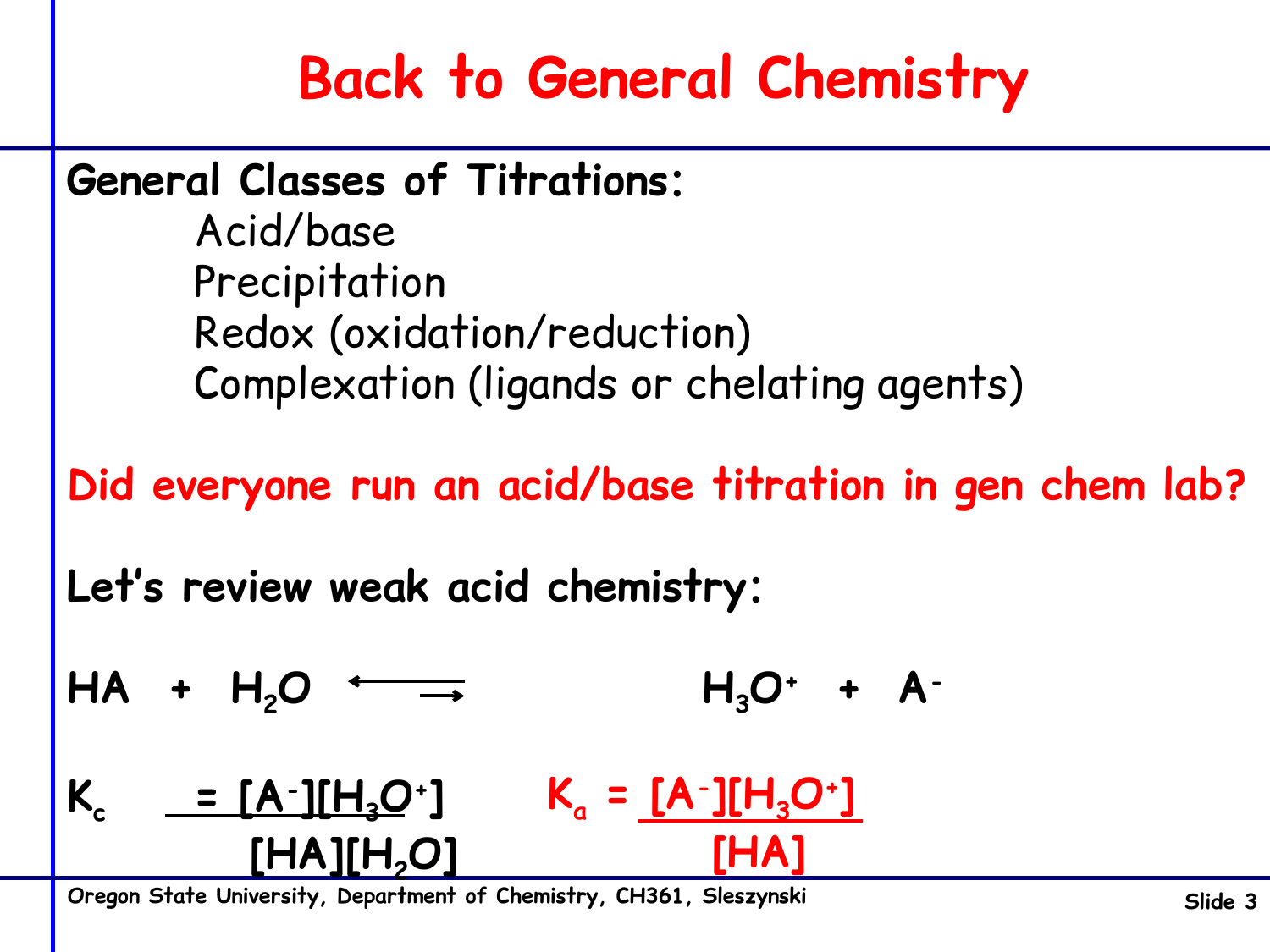

Back to General Chemistry
General Classes of Titrations:
	Acid/base
	Precipitation
	Redox (oxidation/reduction)
	Complexation (ligands or chelating agents)

Did everyone run an acid/base titration in gen chem lab?

Let’s review weak acid chemistry:

HA  +  H2O				H3O+  +  A-

Kc	= [A-][H3O+]
	   [HA][H2O]
Ka = [A-][H3O+]
	  [HA]
Oregon State University, Department of Chemistry, CH361, Sleszynski
Slide 3